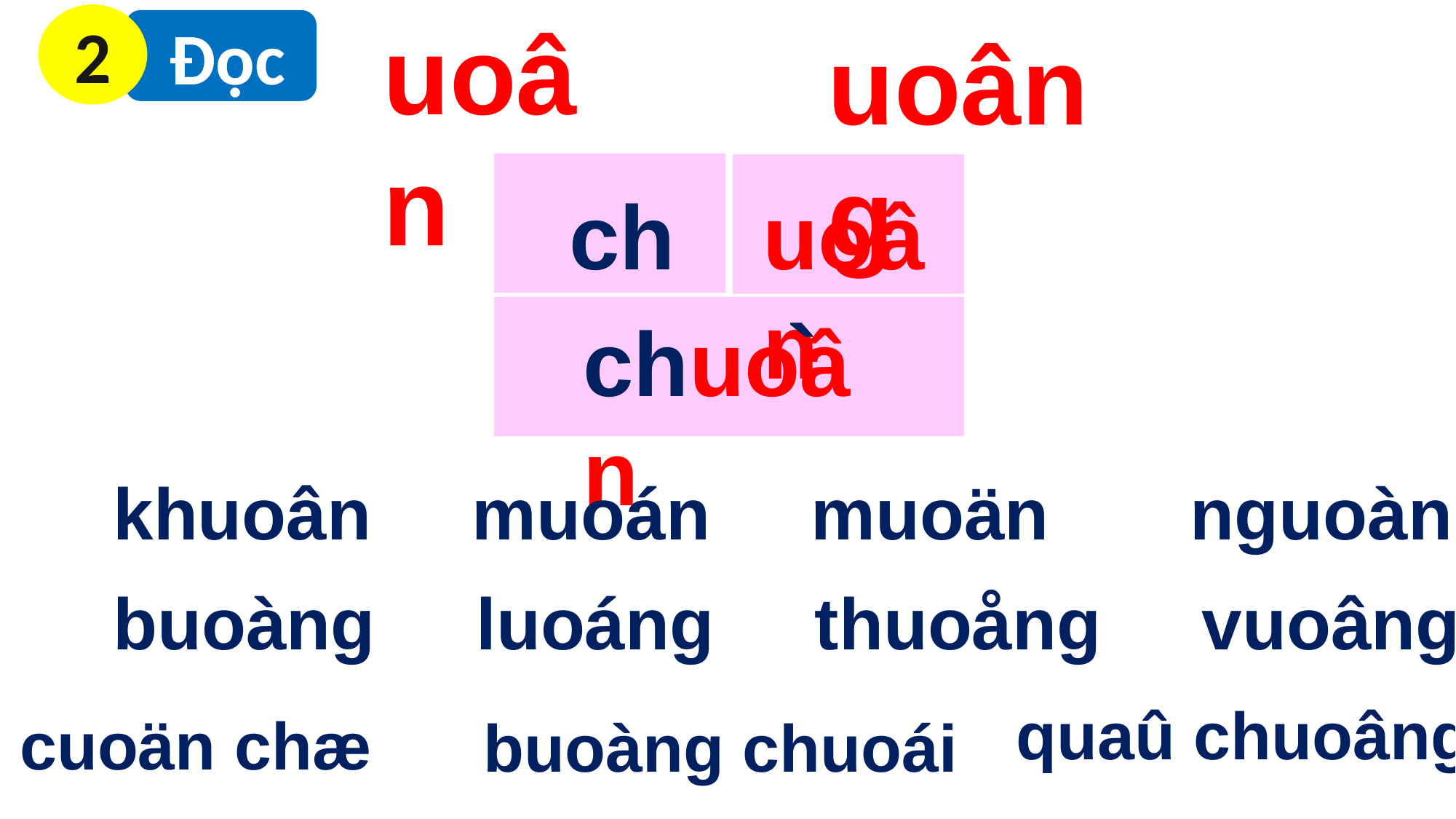

uoân
2
 Đọc
uoâng

ch
uoân
`
chuoân
khuoân     muoán     muoän       nguoàn
buoàng     luoáng     thuoång     vuoâng
quaû chuoâng
cuoän chæ
buoàng chuoái